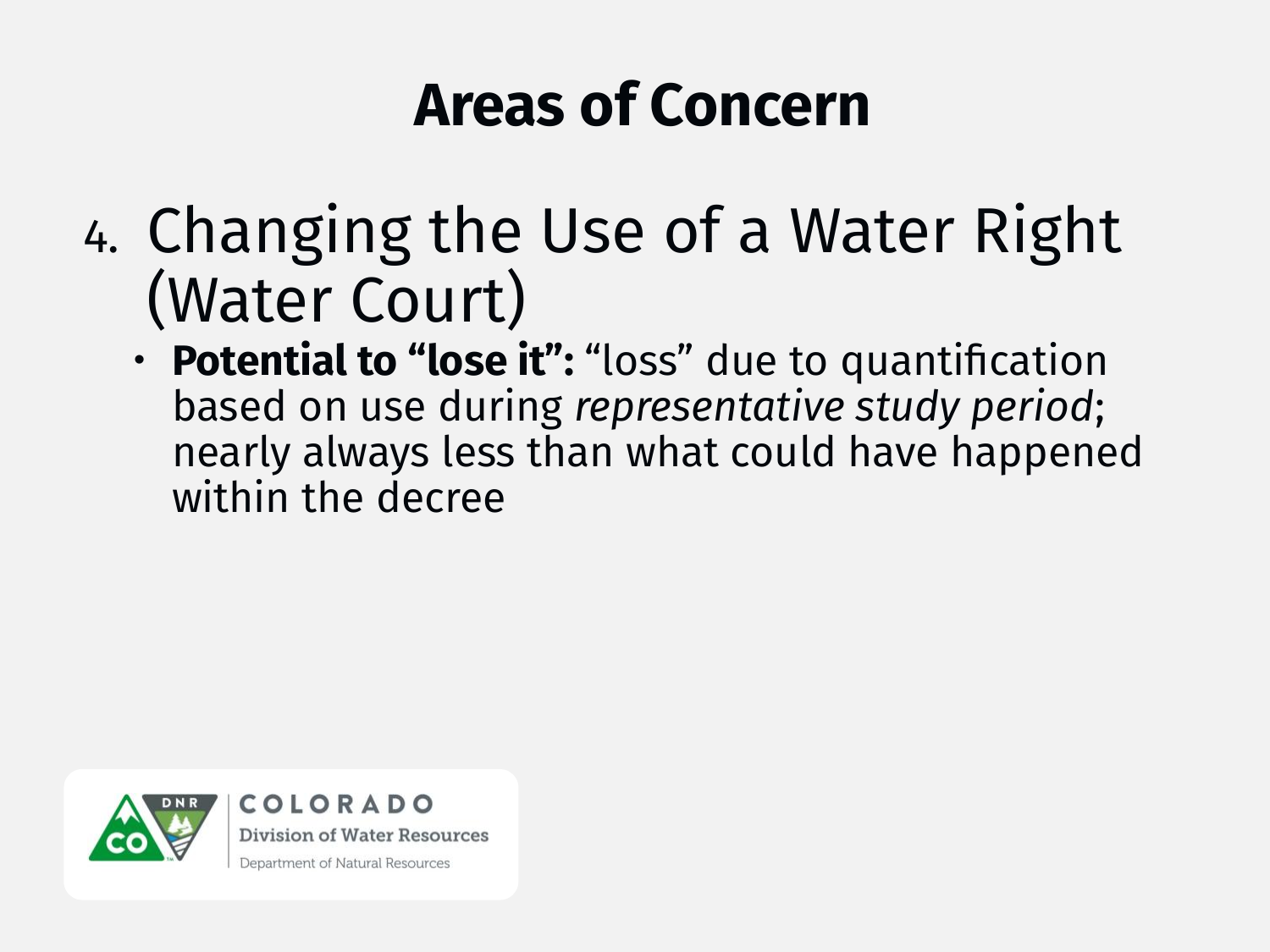

Areas of Concern
Changing the Use of a Water Right (Water Court)
Potential to “lose it”: “loss” due to quantification based on use during representative study period; nearly always less than what could have happened within the decree